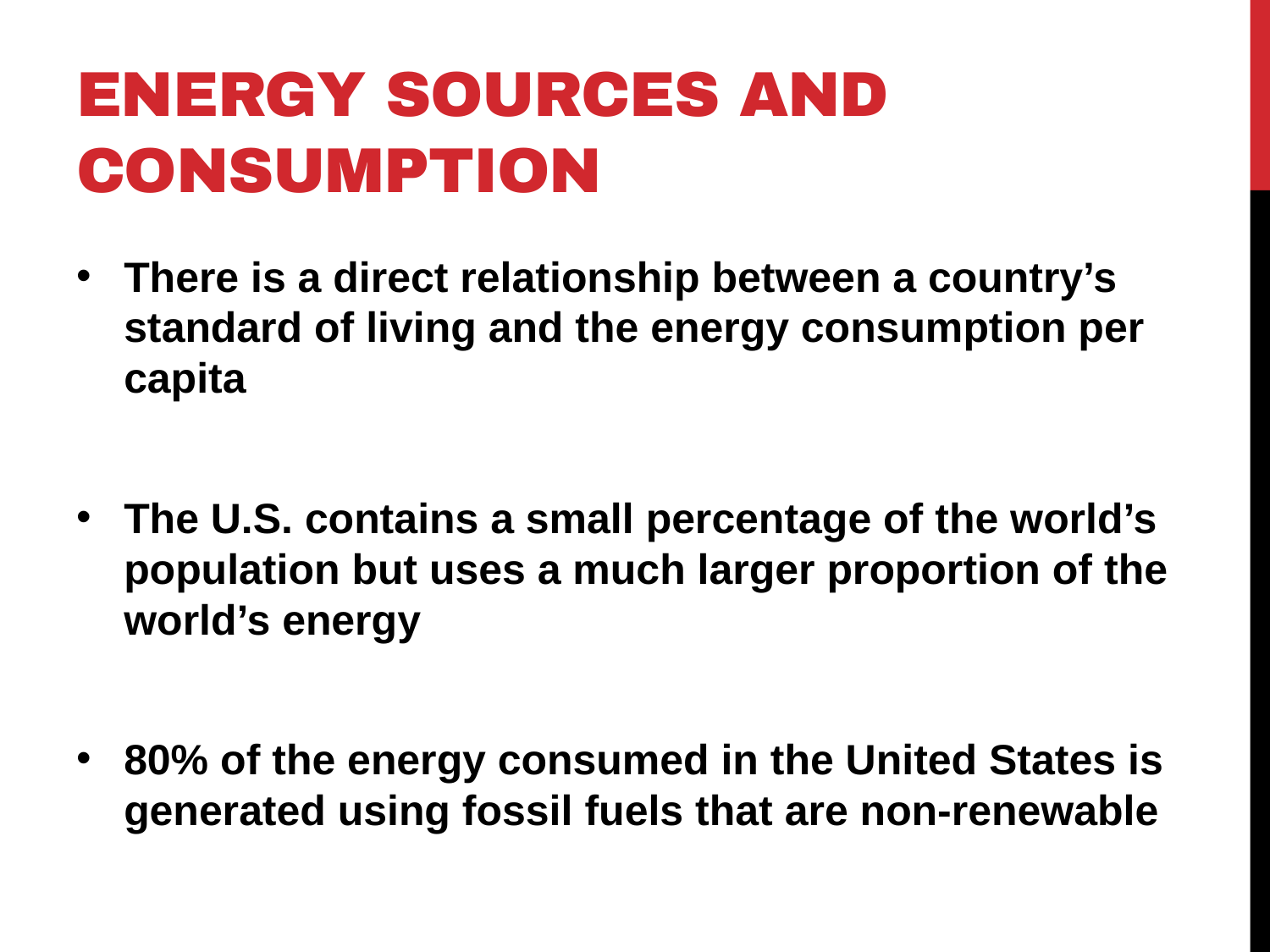

# Energy sources and consumption
There is a direct relationship between a country’s standard of living and the energy consumption per capita

The U.S. contains a small percentage of the world’s population but uses a much larger proportion of the world’s energy

80% of the energy consumed in the United States is generated using fossil fuels that are non-renewable